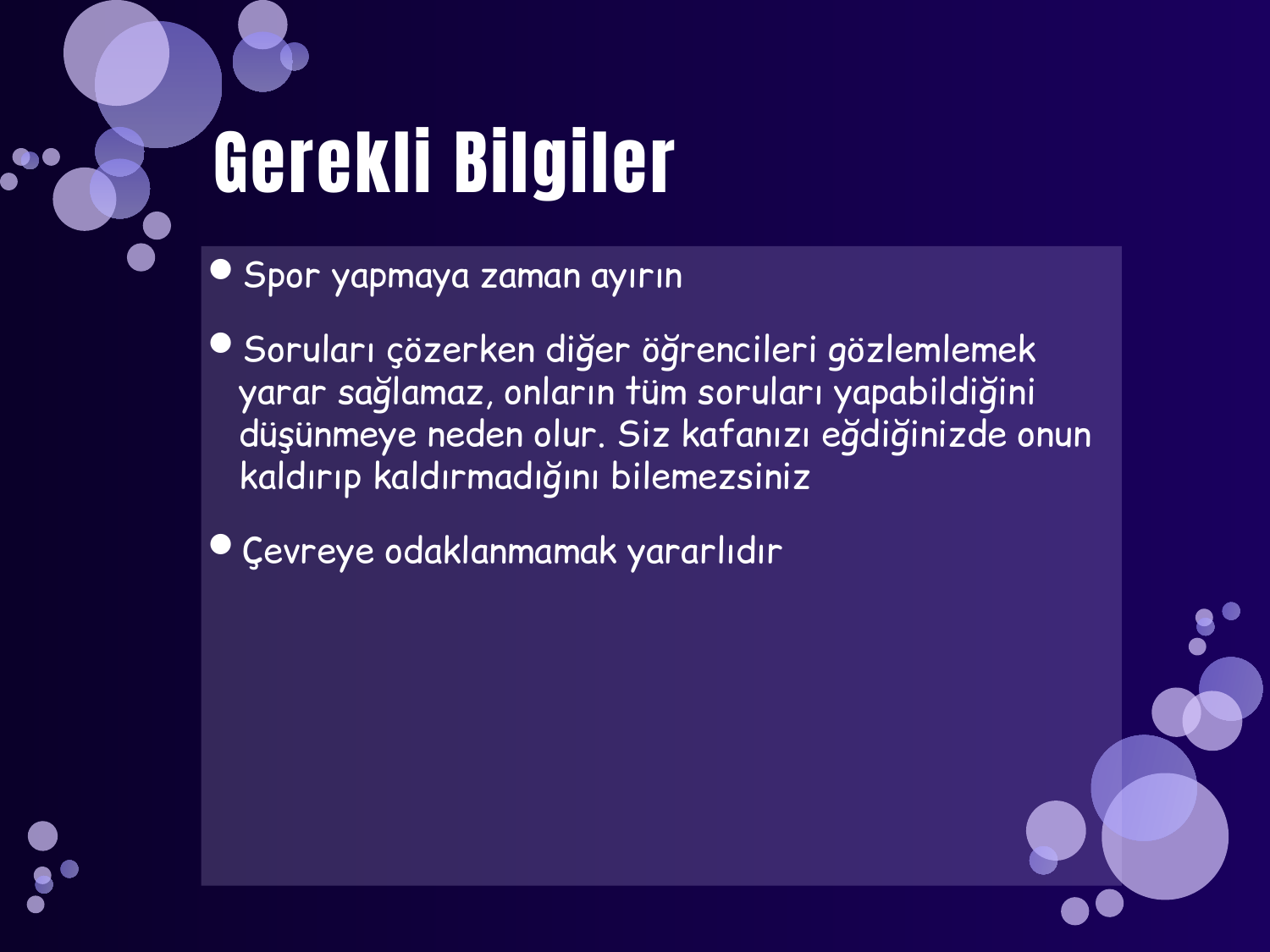

# Gerekli Bilgiler
Spor yapmaya zaman ayırın
Soruları çözerken diğer öğrencileri gözlemlemek yarar sağlamaz, onların tüm soruları yapabildiğini düşünmeye neden olur. Siz kafanızı eğdiğinizde onun kaldırıp kaldırmadığını bilemezsiniz
Çevreye odaklanmamak yararlıdır